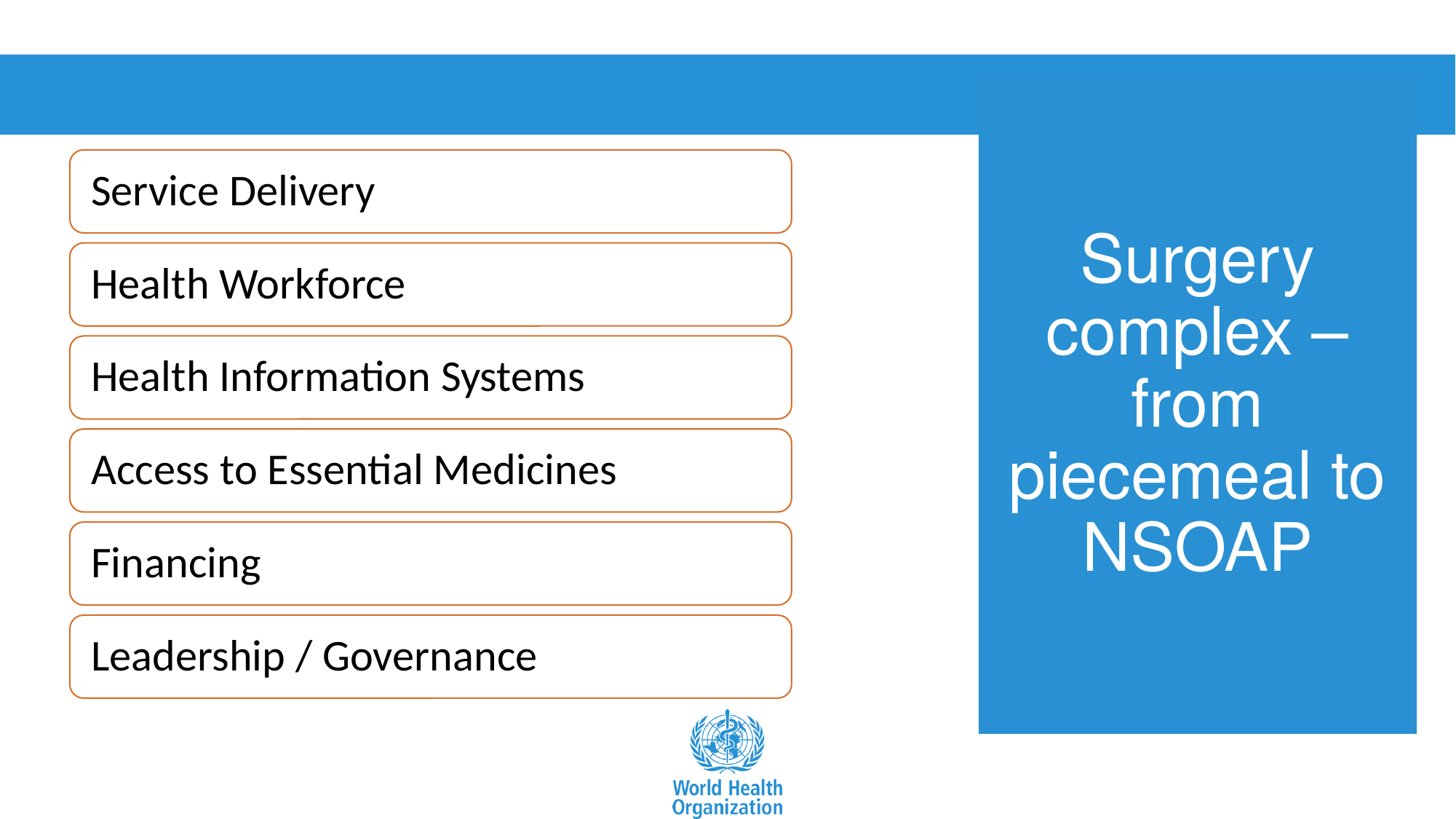

8
# Surgery complex – from piecemeal to NSOAP
Service Delivery
Health Workforce
Health Information Systems
Access to Essential Medicines
Financing
Leadership / Governance